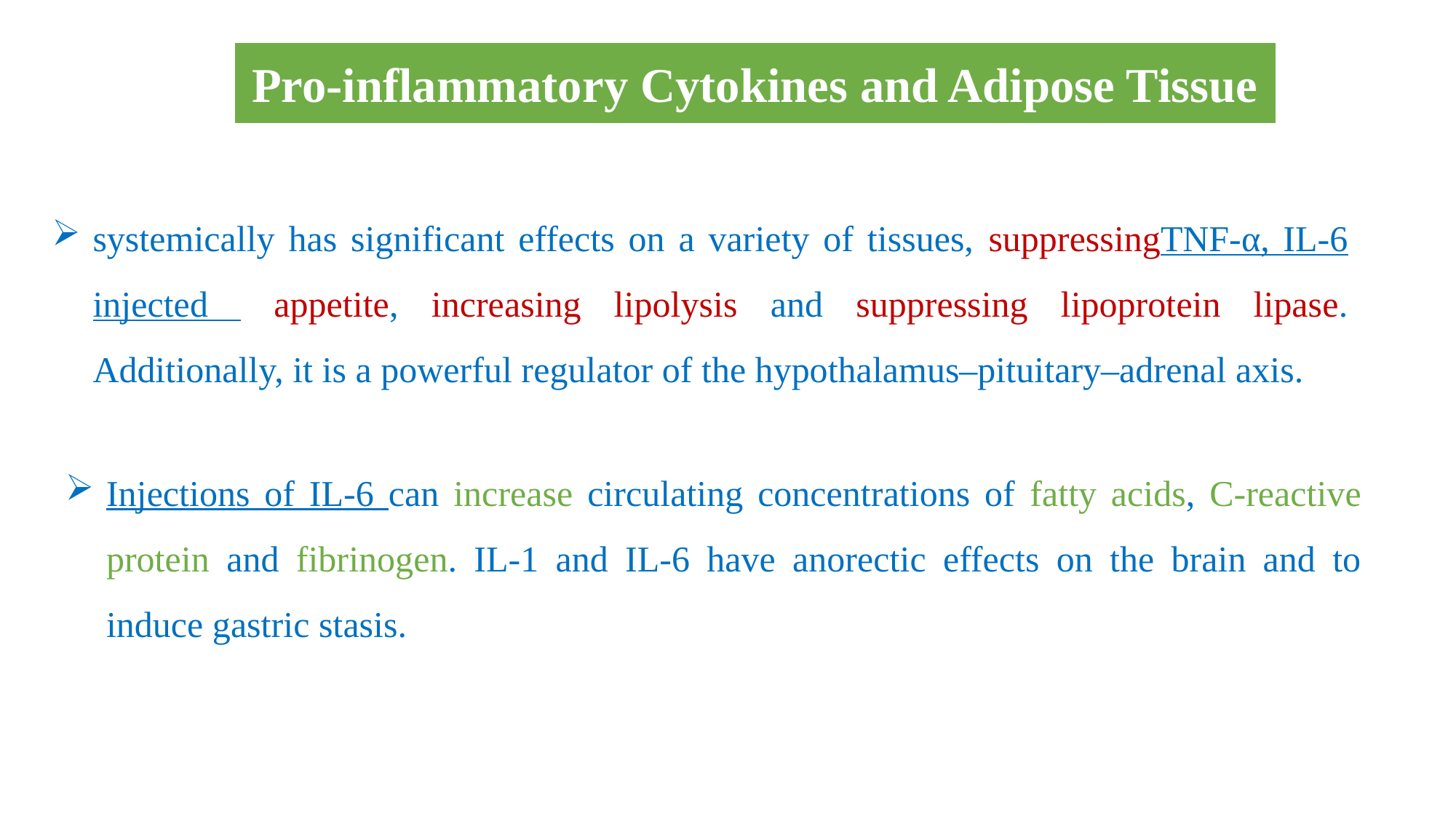

Pro-inflammatory Cytokines and Adipose Tissue
systemically has significant effects on a variety of tissues, suppressingTNF-α, IL-6 injected  appetite, increasing lipolysis and suppressing lipoprotein lipase. Additionally, it is a powerful regulator of the hypothalamus–pituitary–adrenal axis.

Injections of IL-6 can increase circulating concentrations of fatty acids, C-reactive protein and fibrinogen. IL-1 and IL-6 have anorectic effects on the brain and to induce gastric stasis.